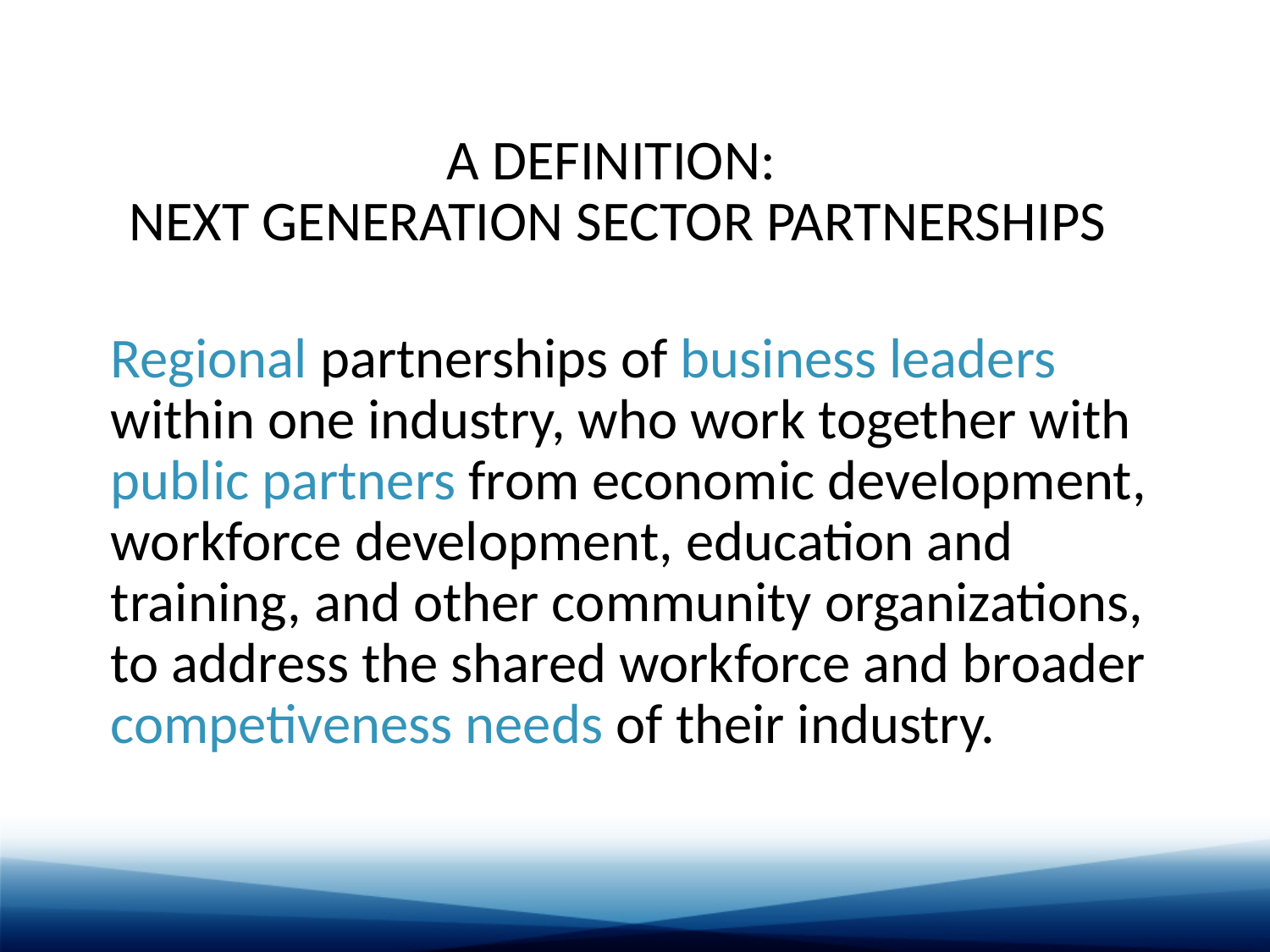

# A DEFINITION: NEXT GENERATION SECTOR PARTNERSHIPS
	Regional partnerships of business leaders within one industry, who work together with public partners from economic development, workforce development, education and training, and other community organizations, to address the shared workforce and broader competiveness needs of their industry.